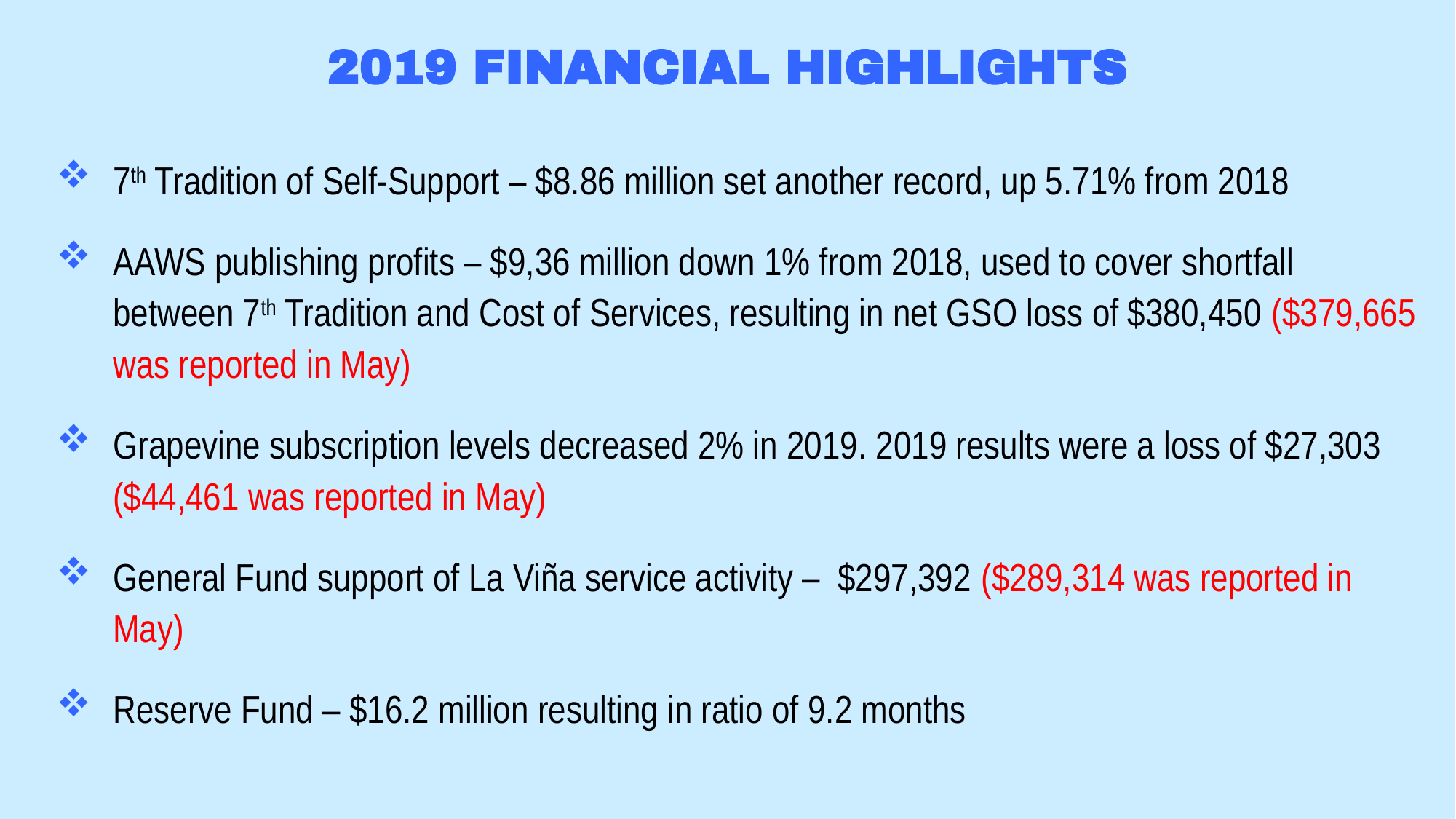

# 2019 FINANCIAL HIGHLIGHTS
7th Tradition of Self-Support – $8.86 million set another record, up 5.71% from 2018

AAWS publishing profits – $9,36 million down 1% from 2018, used to cover shortfall between 7th Tradition and Cost of Services, resulting in net GSO loss of $380,450 ($379,665 was reported in May)

Grapevine subscription levels decreased 2% in 2019. 2019 results were a loss of $27,303 ($44,461 was reported in May)

General Fund support of La Viña service activity –  $297,392 ($289,314 was reported in May)

Reserve Fund – $16.2 million resulting in ratio of 9.2 months